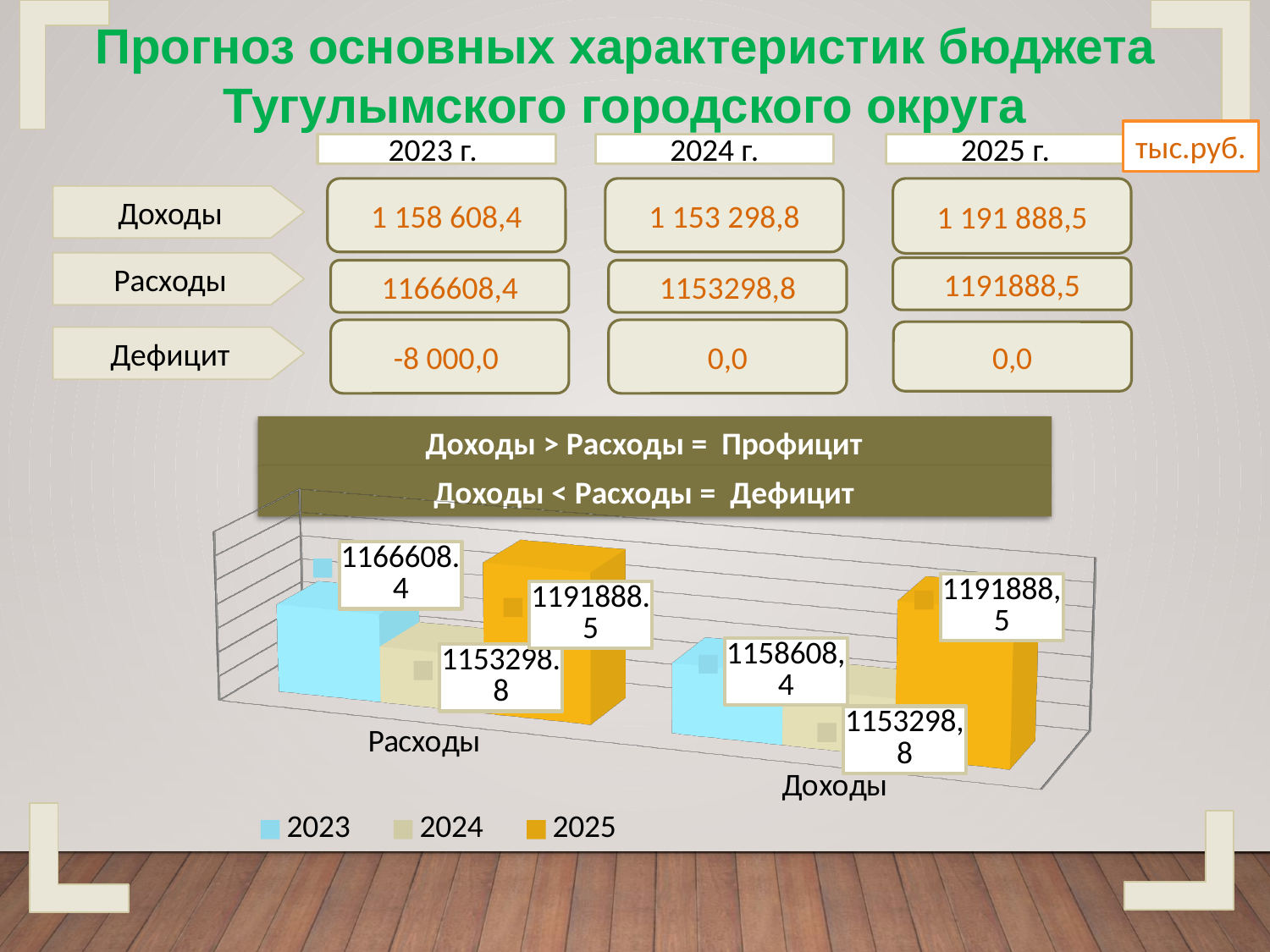

Прогноз основных характеристик бюджета Тугулымского городского округа
тыс.руб.
2023 г.
2024 г.
2025 г.
1 158 608,4
1 153 298,8
1 191 888,5
Доходы
Расходы
1191888,5
1166608,4
1153298,8
-8 000,0
0,0
0,0
Дефицит
Доходы > Расходы =  Профицит
Доходы < Расходы =  Дефицит

[unsupported chart]